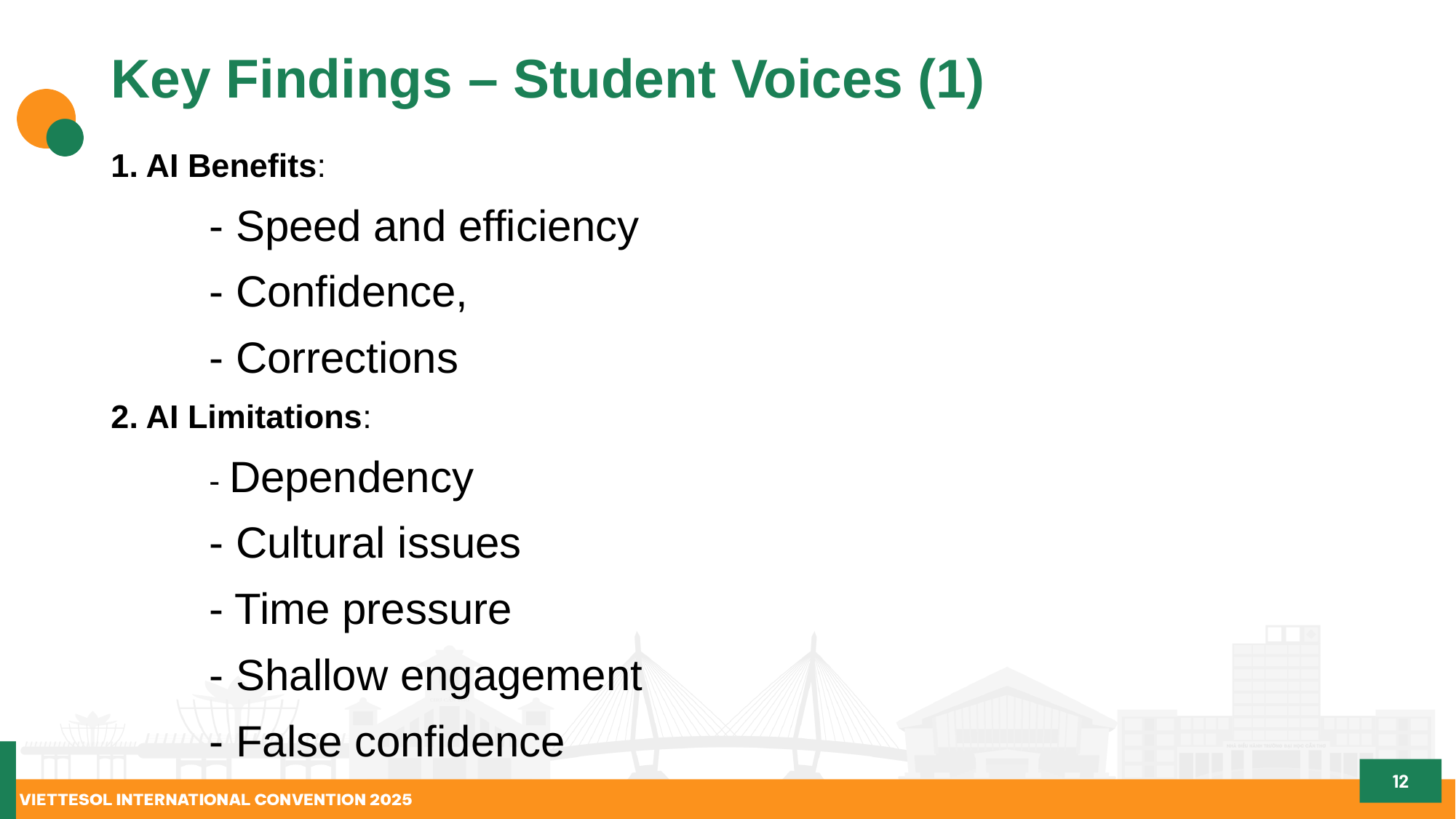

# Key Findings – Student Voices (1)
1. AI Benefits:
 	- Speed and efficiency
	- Confidence,
	- Corrections
2. AI Limitations:
	- Dependency
	- Cultural issues
	- Time pressure
	- Shallow engagement
	- False confidence

12